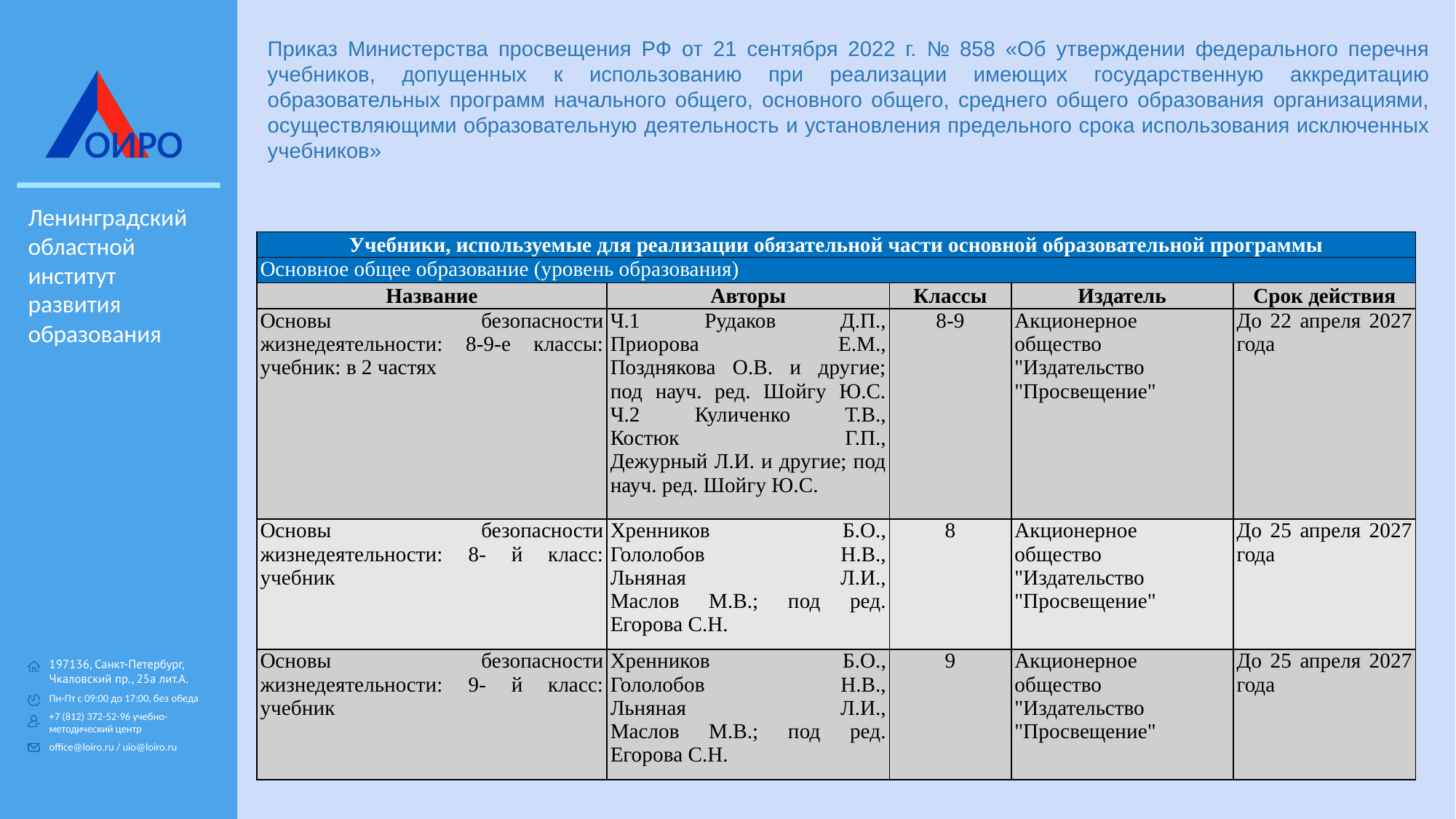

Приказ Министерства просвещения РФ от 21 сентября 2022 г. № 858 «Об утверждении федерального перечня учебников, допущенных к использованию при реализации имеющих государственную аккредитацию образовательных программ начального общего, основного общего, среднего общего образования организациями, осуществляющими образовательную деятельность и установления предельного срока использования исключенных учебников»
| Учебники, используемые для реализации обязательной части основной образовательной программы |  |  |  |  |
| --- | --- | --- | --- | --- |
| Основное общее образование (уровень образования) |  |  |  |  |
| Название | Авторы | Классы | Издатель | Срок действия |
| Основы безопасности жизнедеятельности: 8-9-е классы: учебник: в 2 частях | Ч.1 Рудаков Д.П., Приорова Е.М., Позднякова О.В. и другие; под науч. ред. Шойгу Ю.С. Ч.2 Куличенко Т.В., Костюк Г.П., Дежурный Л.И. и другие; под науч. ред. Шойгу Ю.С. | 8-9 | Акционерное общество "Издательство "Просвещение" | До 22 апреля 2027 года |
| Основы безопасности жизнедеятельности: 8- й класс: учебник | Хренников Б.О., Гололобов Н.В., Льняная Л.И., Маслов М.В.; под ред. Егорова С.Н. | 8 | Акционерное общество "Издательство "Просвещение" | До 25 апреля 2027 года |
| Основы безопасности жизнедеятельности: 9- й класс: учебник | Хренников Б.О., Гололобов Н.В., Льняная Л.И., Маслов М.В.; под ред. Егорова С.Н. | 9 | Акционерное общество "Издательство "Просвещение" | До 25 апреля 2027 года |